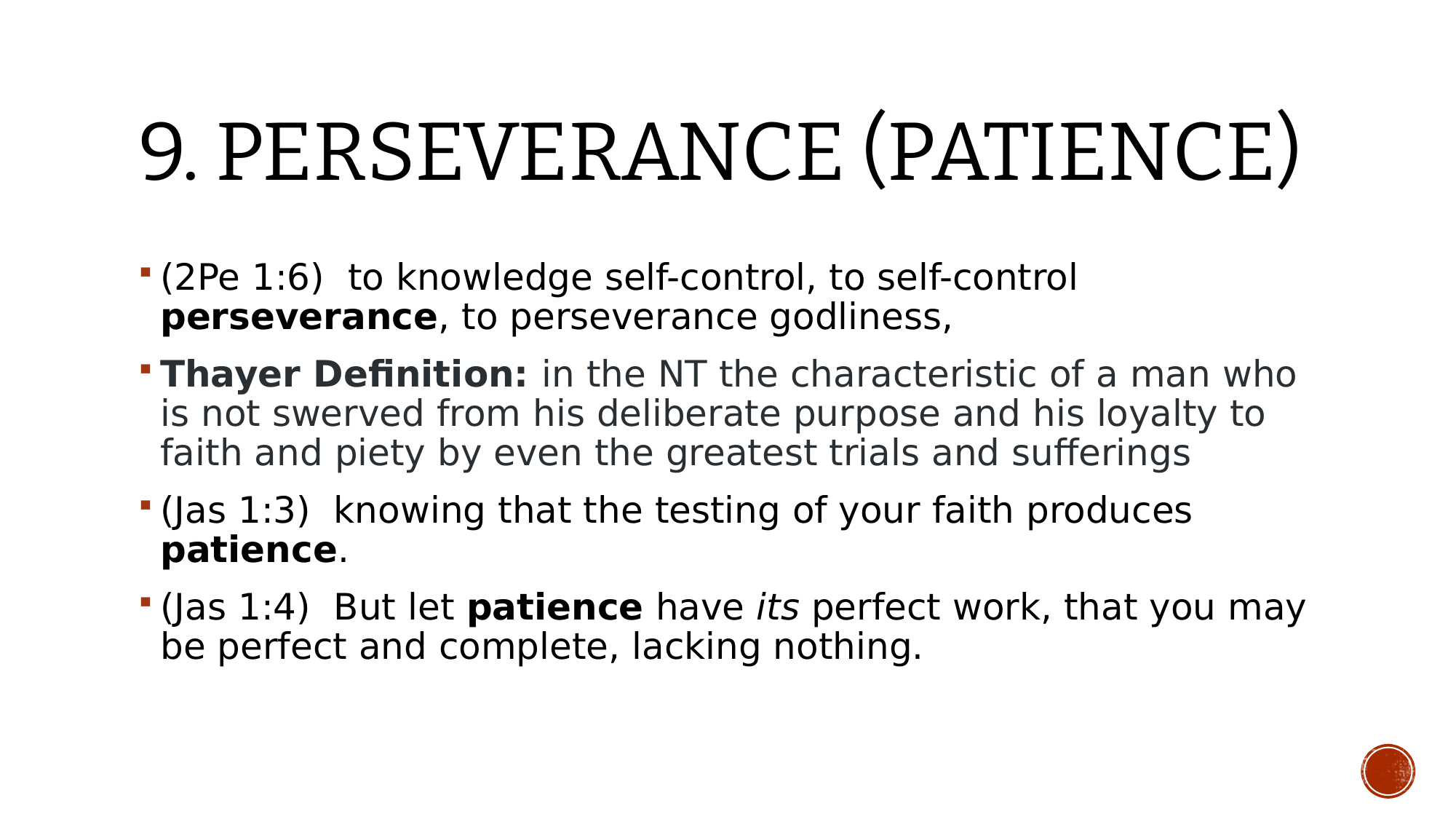

# 9. Perseverance (patience)
(2Pe 1:6)  to knowledge self-control, to self-control perseverance, to perseverance godliness,
Thayer Definition: in the NT the characteristic of a man who is not swerved from his deliberate purpose and his loyalty to faith and piety by even the greatest trials and sufferings
(Jas 1:3)  knowing that the testing of your faith produces patience.
(Jas 1:4)  But let patience have its perfect work, that you may be perfect and complete, lacking nothing.